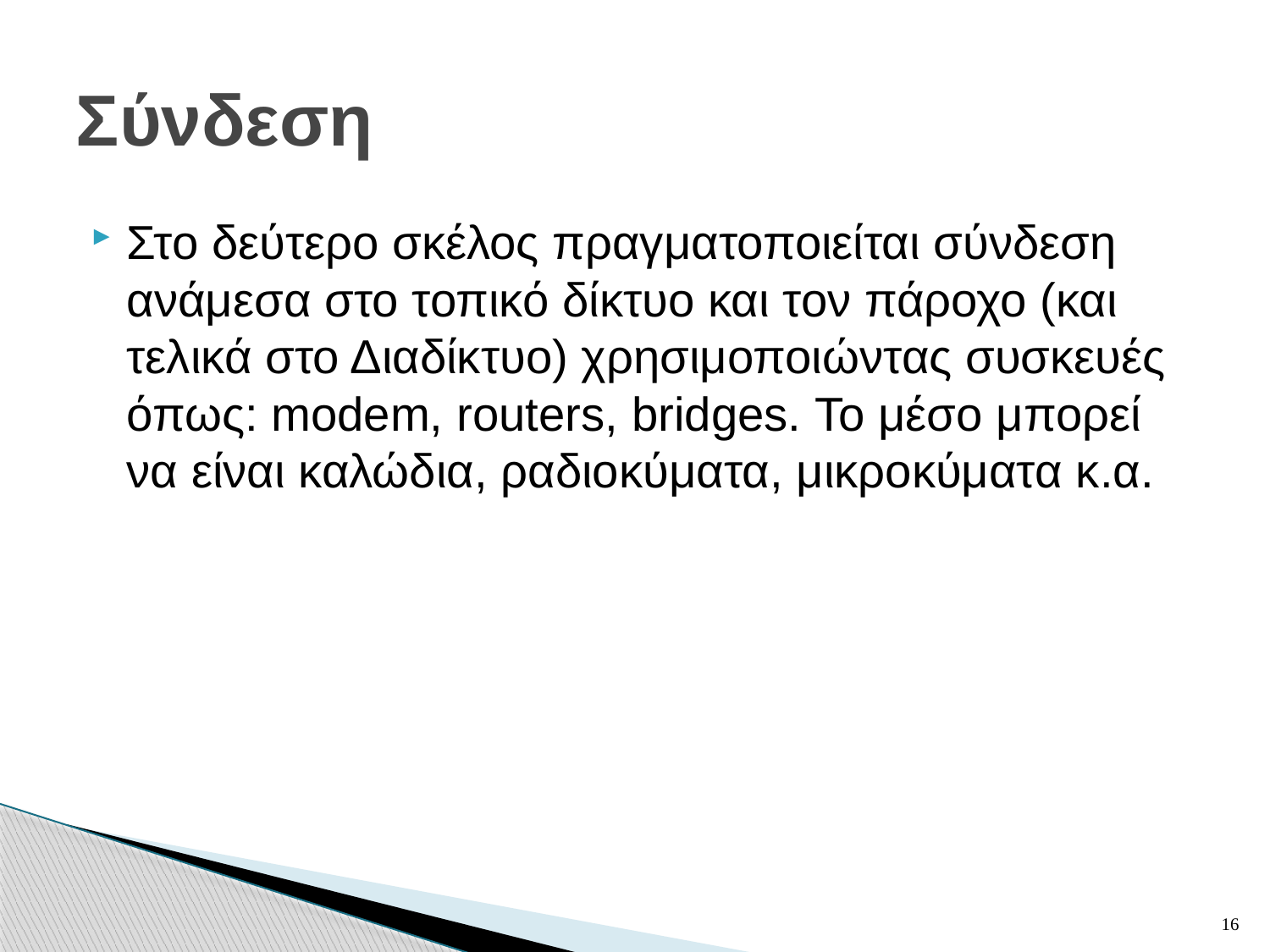

# Σύνδεση
Στο δεύτερο σκέλος πραγματοποιείται σύνδεση ανάμεσα στο τοπικό δίκτυο και τον πάροχο (και τελικά στο Διαδίκτυο) χρησιμοποιώντας συσκευές όπως: modem, routers, bridges. Το μέσο μπορεί να είναι καλώδια, ραδιοκύματα, μικροκύματα κ.α.
16